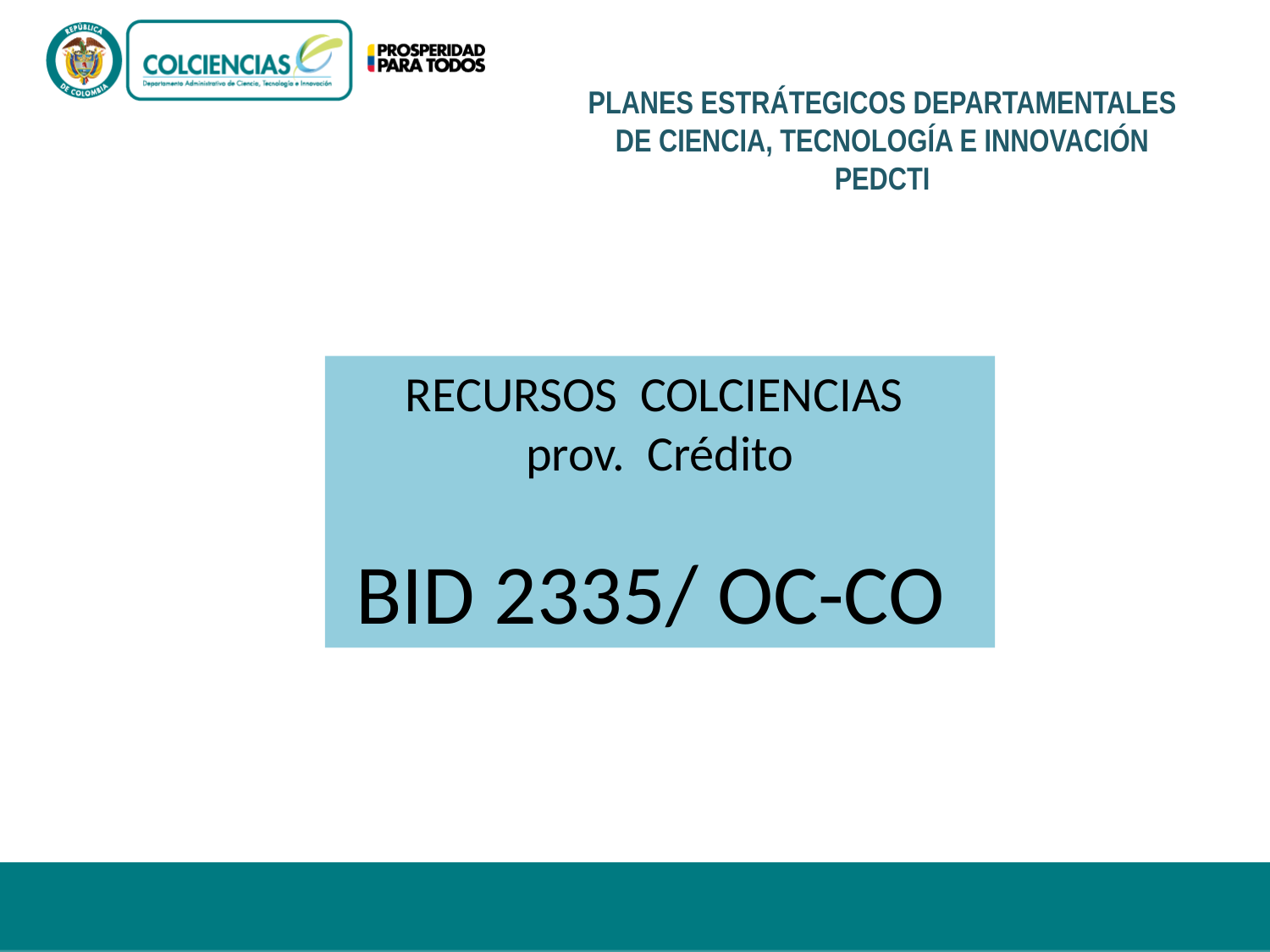

PLANES ESTRÁTEGICOS DEPARTAMENTALES DE CIENCIA, TECNOLOGÍA E INNOVACIÓN
PEDCTI
RECURSOS  COLCIENCIAS
 prov.  Crédito

BID 2335/ OC-CO